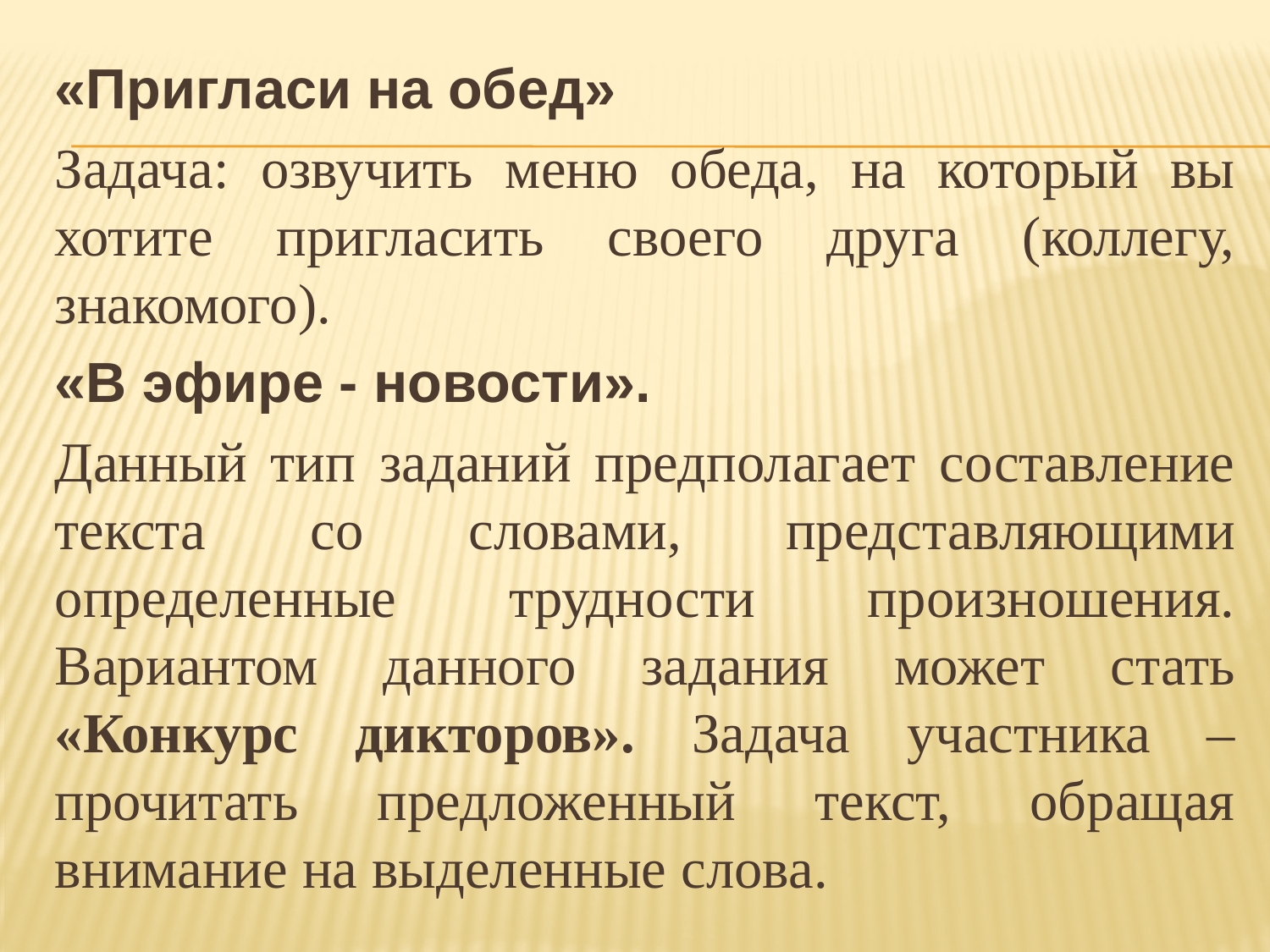

«Пригласи на обед»
Задача: озвучить меню обеда, на который вы хотите пригласить своего друга (коллегу, знакомого).
«В эфире - новости».
Данный тип заданий предполагает составление текста со словами, представляющими определенные трудности произношения. Вариантом данного задания может стать «Конкурс дикторов». Задача участника – прочитать предложенный текст, обращая внимание на выделенные слова.